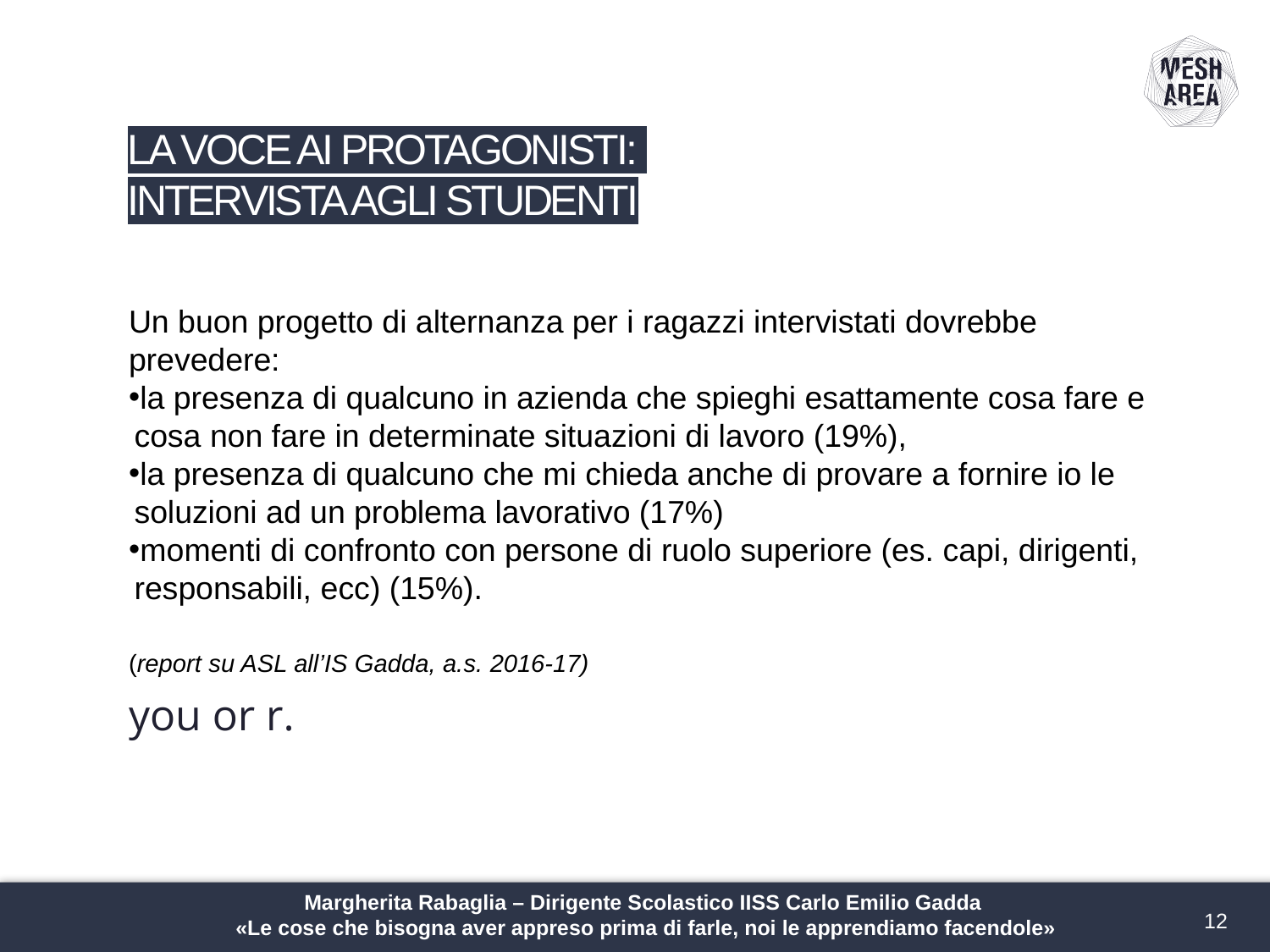

# LA VOCE AI PROTAGONISTI: INTERVISTA AGLI STUDENTI
Un buon progetto di alternanza per i ragazzi intervistati dovrebbe prevedere:
la presenza di qualcuno in azienda che spieghi esattamente cosa fare e cosa non fare in determinate situazioni di lavoro (19%),
la presenza di qualcuno che mi chieda anche di provare a fornire io le soluzioni ad un problema lavorativo (17%)
momenti di confronto con persone di ruolo superiore (es. capi, dirigenti, responsabili, ecc) (15%).

(report su ASL all’IS Gadda, a.s. 2016-17)
you or r.
Margherita Rabaglia – Dirigente Scolastico IISS Carlo Emilio Gadda
«Le cose che bisogna aver appreso prima di farle, noi le apprendiamo facendole»
12